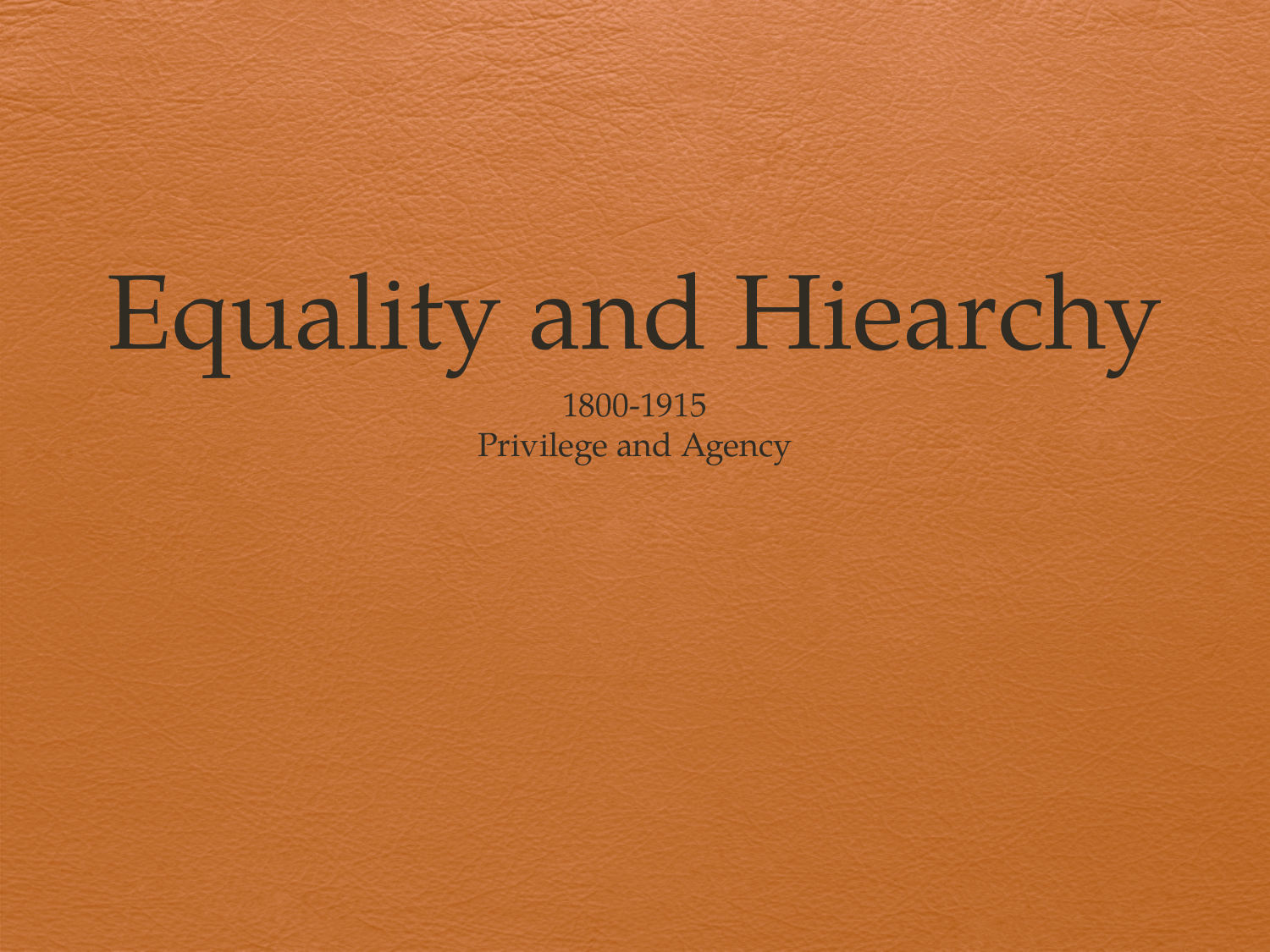

# Equality and Hiearchy
1800-1915
Privilege and Agency